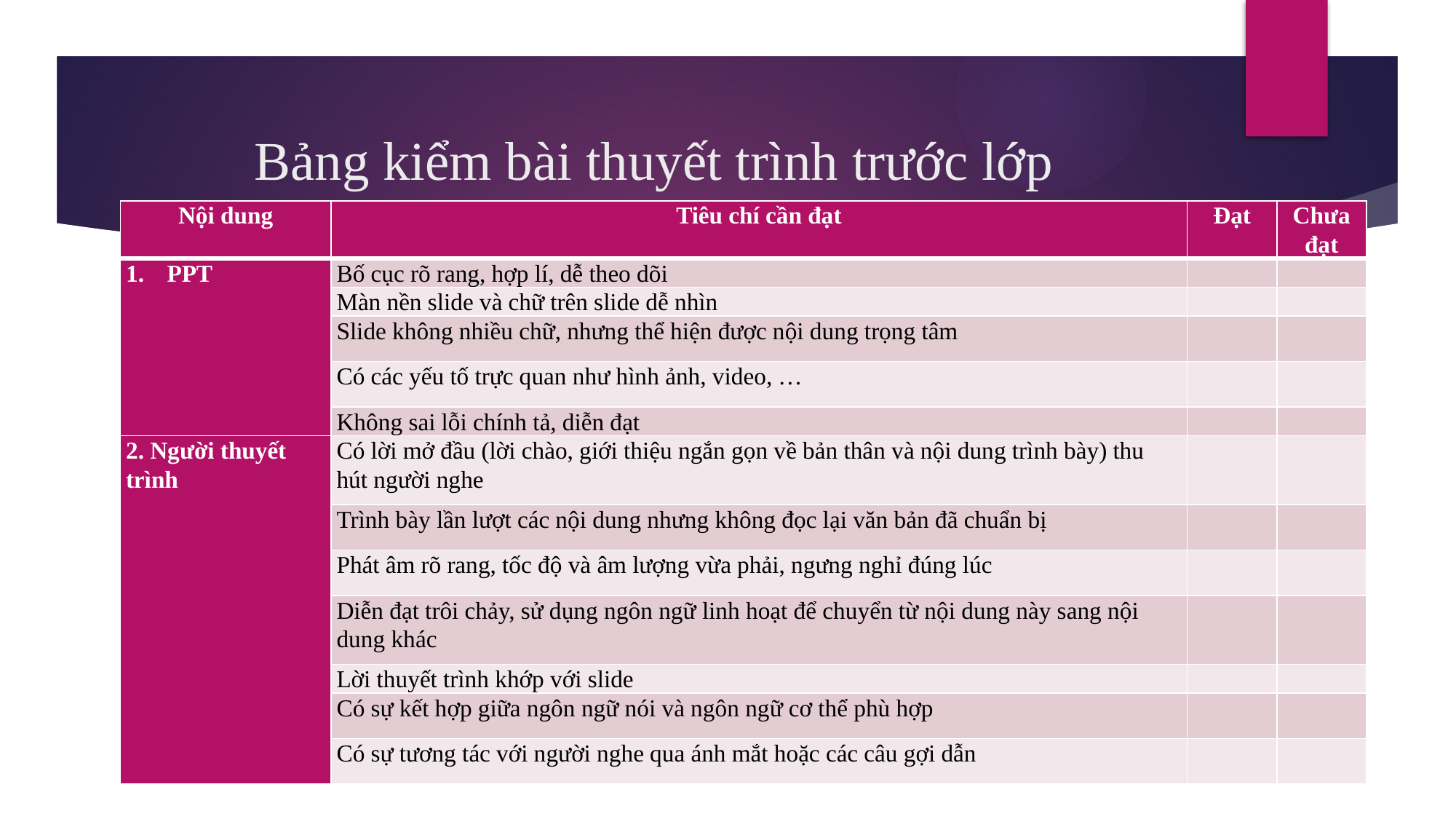

# Bảng kiểm bài thuyết trình trước lớp
| Nội dung | Tiêu chí cần đạt | Đạt | Chưa đạt |
| --- | --- | --- | --- |
| PPT | Bố cục rõ rang, hợp lí, dễ theo dõi |  |  |
|  | Màn nền slide và chữ trên slide dễ nhìn |  |  |
|  | Slide không nhiều chữ, nhưng thể hiện được nội dung trọng tâm |  |  |
|  | Có các yếu tố trực quan như hình ảnh, video, … |  |  |
|  | Không sai lỗi chính tả, diễn đạt |  |  |
| 2. Người thuyết trình | Có lời mở đầu (lời chào, giới thiệu ngắn gọn về bản thân và nội dung trình bày) thu hút người nghe |  |  |
|  | Trình bày lần lượt các nội dung nhưng không đọc lại văn bản đã chuẩn bị |  |  |
|  | Phát âm rõ rang, tốc độ và âm lượng vừa phải, ngưng nghỉ đúng lúc |  |  |
|  | Diễn đạt trôi chảy, sử dụng ngôn ngữ linh hoạt để chuyển từ nội dung này sang nội dung khác |  |  |
|  | Lời thuyết trình khớp với slide |  |  |
|  | Có sự kết hợp giữa ngôn ngữ nói và ngôn ngữ cơ thể phù hợp |  |  |
|  | Có sự tương tác với người nghe qua ánh mắt hoặc các câu gợi dẫn |  |  |